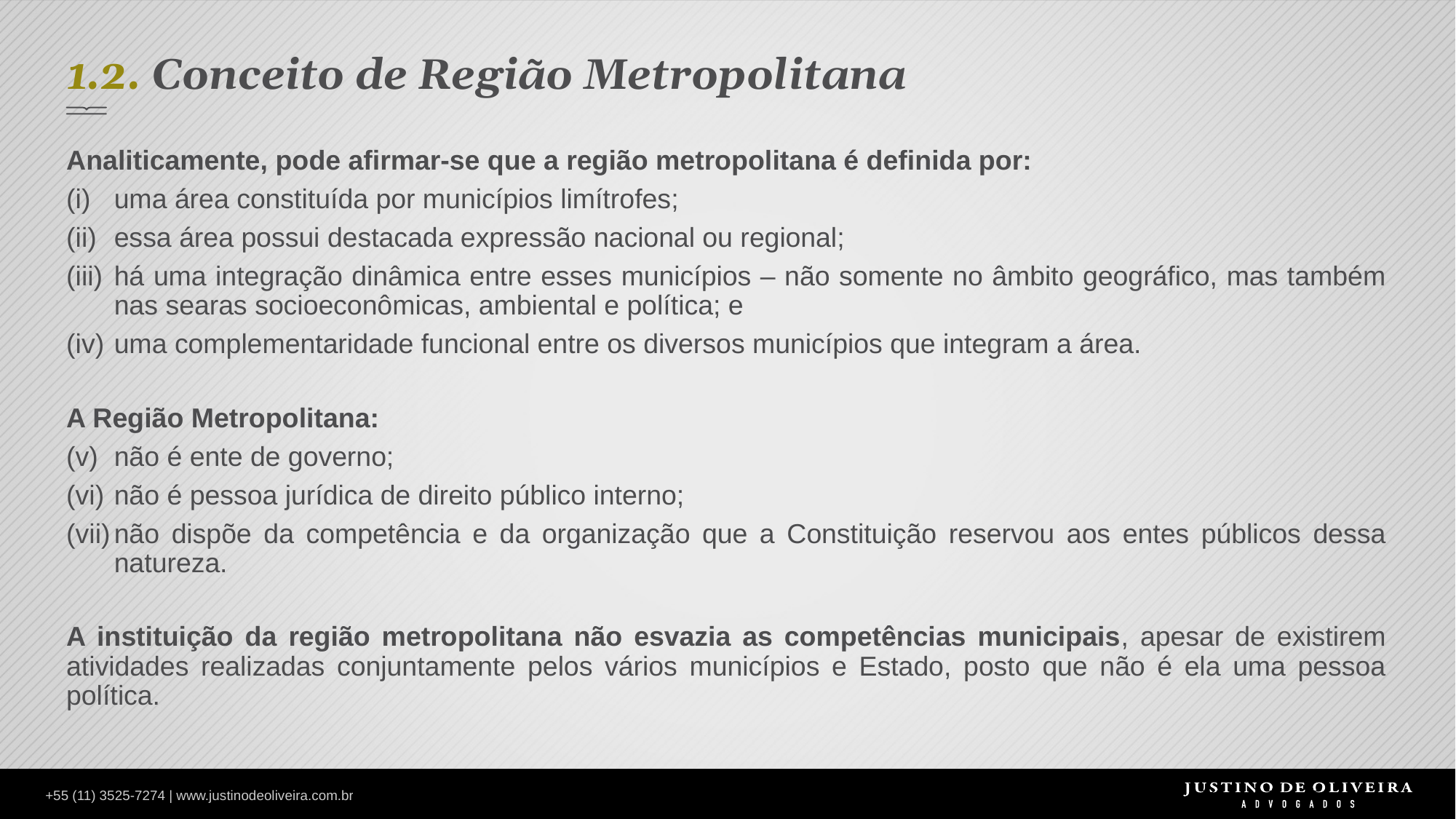

# 1.2. Conceito de Região Metropolitana
Analiticamente, pode afirmar-se que a região metropolitana é definida por:
uma área constituída por municípios limítrofes;
essa área possui destacada expressão nacional ou regional;
há uma integração dinâmica entre esses municípios – não somente no âmbito geográfico, mas também nas searas socioeconômicas, ambiental e política; e
uma complementaridade funcional entre os diversos municípios que integram a área.

A Região Metropolitana:
não é ente de governo;
não é pessoa jurídica de direito público interno;
não dispõe da competência e da organização que a Constituição reservou aos entes públicos dessa natureza.

A instituição da região metropolitana não esvazia as competências municipais, apesar de existirem atividades realizadas conjuntamente pelos vários municípios e Estado, posto que não é ela uma pessoa política.